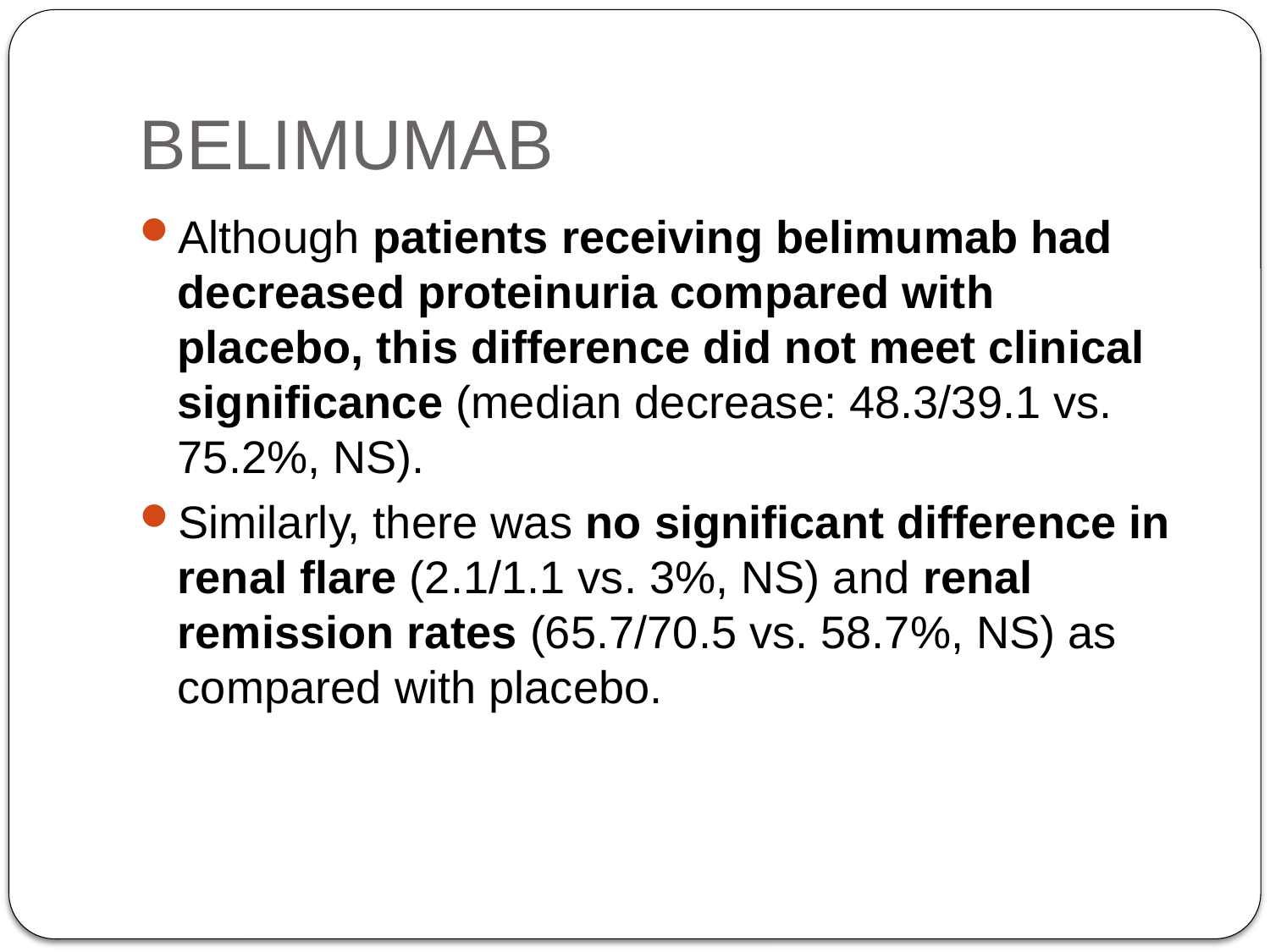

# BELIMUMAB
Although patients receiving belimumab had decreased proteinuria compared with placebo, this difference did not meet clinical significance (median decrease: 48.3/39.1 vs. 75.2%, NS).
Similarly, there was no significant difference in renal flare (2.1/1.1 vs. 3%, NS) and renal remission rates (65.7/70.5 vs. 58.7%, NS) as compared with placebo.